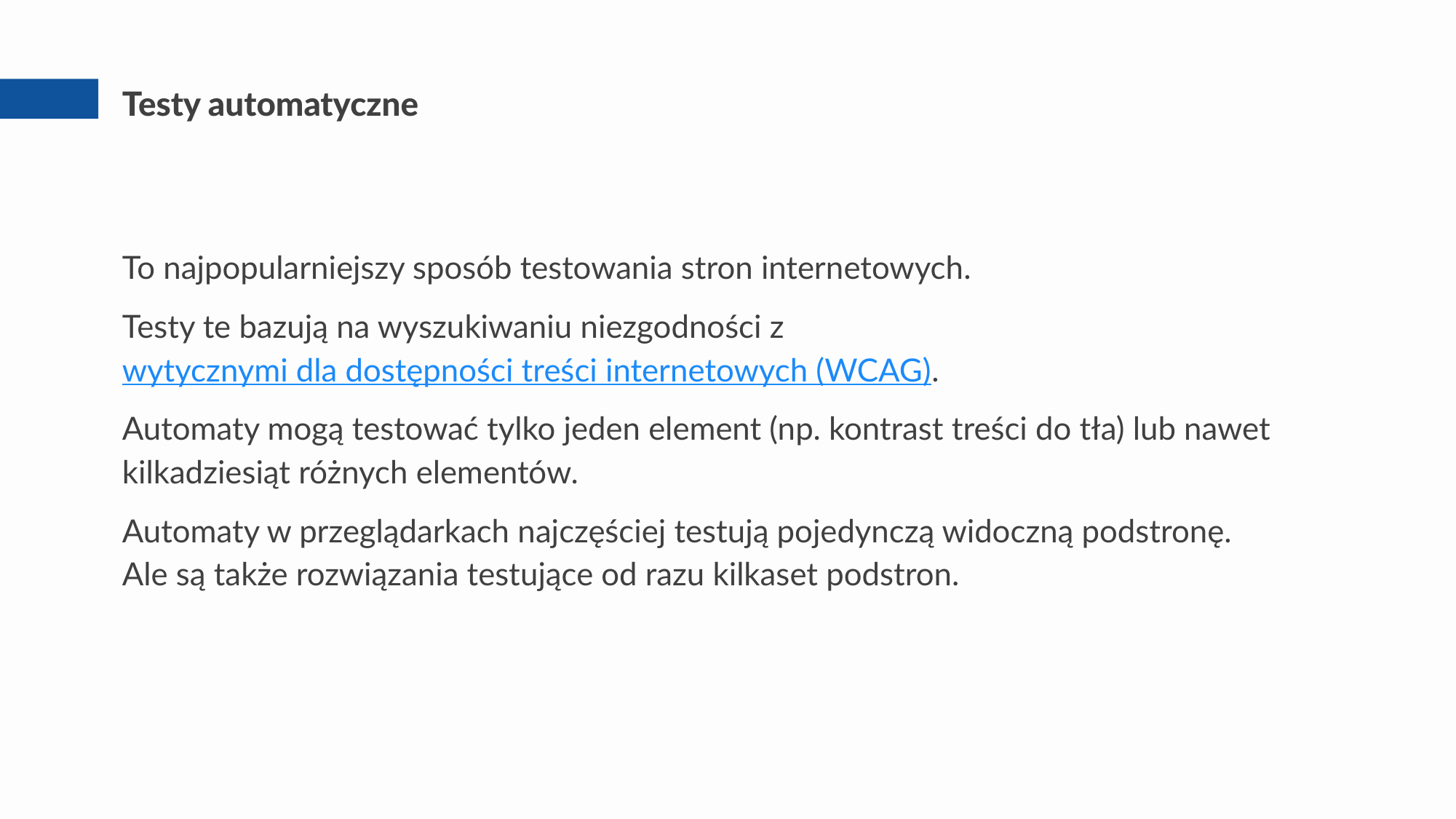

# Testy automatyczne
To najpopularniejszy sposób testowania stron internetowych.
Testy te bazują na wyszukiwaniu niezgodności z wytycznymi dla dostępności treści internetowych (WCAG).
Automaty mogą testować tylko jeden element (np. kontrast treści do tła) lub nawet kilkadziesiąt różnych elementów.
Automaty w przeglądarkach najczęściej testują pojedynczą widoczną podstronę.
Ale są także rozwiązania testujące od razu kilkaset podstron.